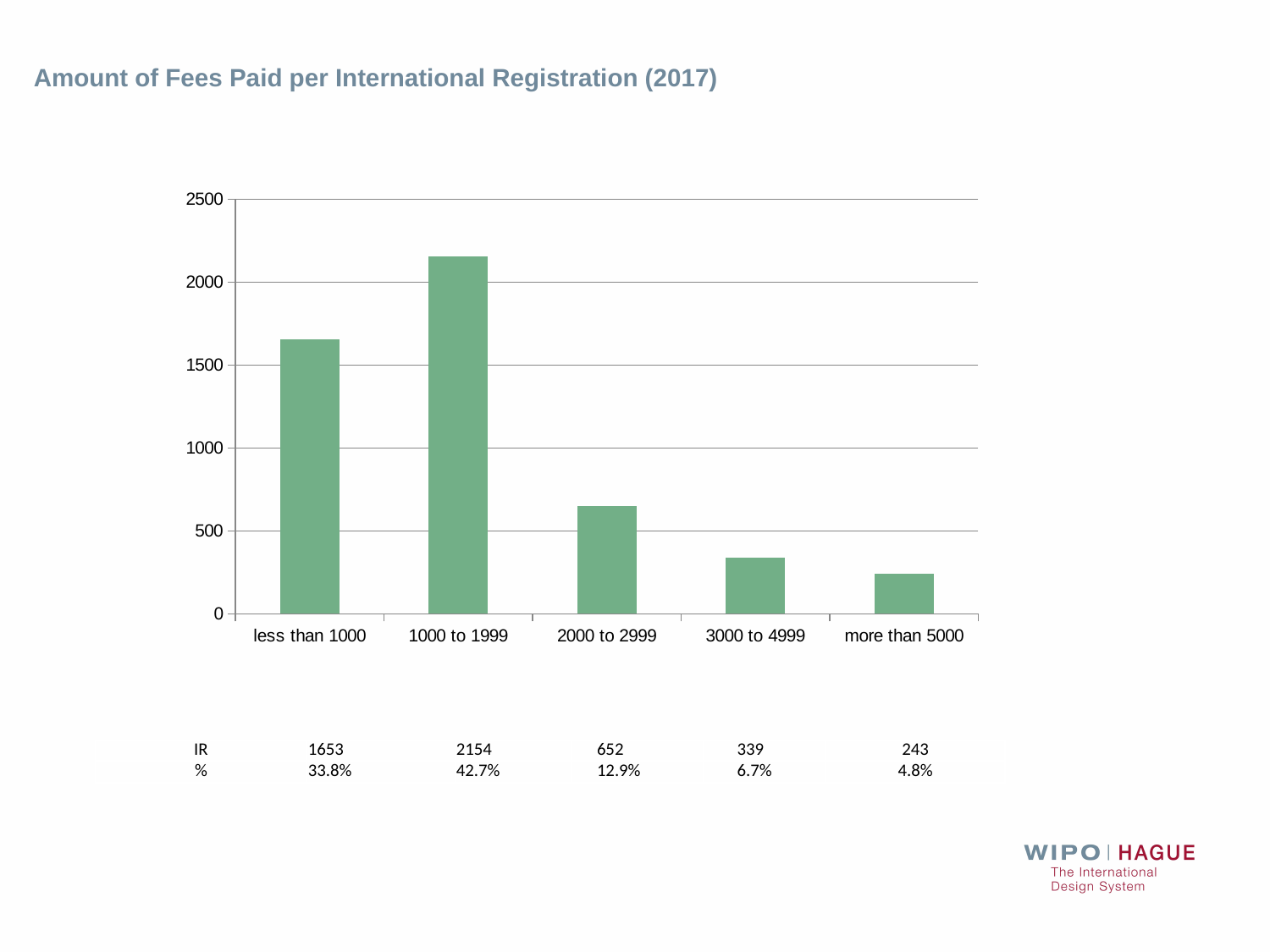

# Amount of Fees Paid per International Registration (2017)

### Chart

| Category |  |
|---|---|
| less than 1000 | 1653.0 |
| 1000 to 1999 | 2154.0 |
| 2000 to 2999 | 652.0 |
| 3000 to 4999 | 339.0 |
| more than 5000 | 243.0 |
| IR | 1653 | 2154 | 652 | 339 | 243 |
| --- | --- | --- | --- | --- | --- |
| % | 33.8% | 42.7% | 12.9% | 6.7% | 4.8% |